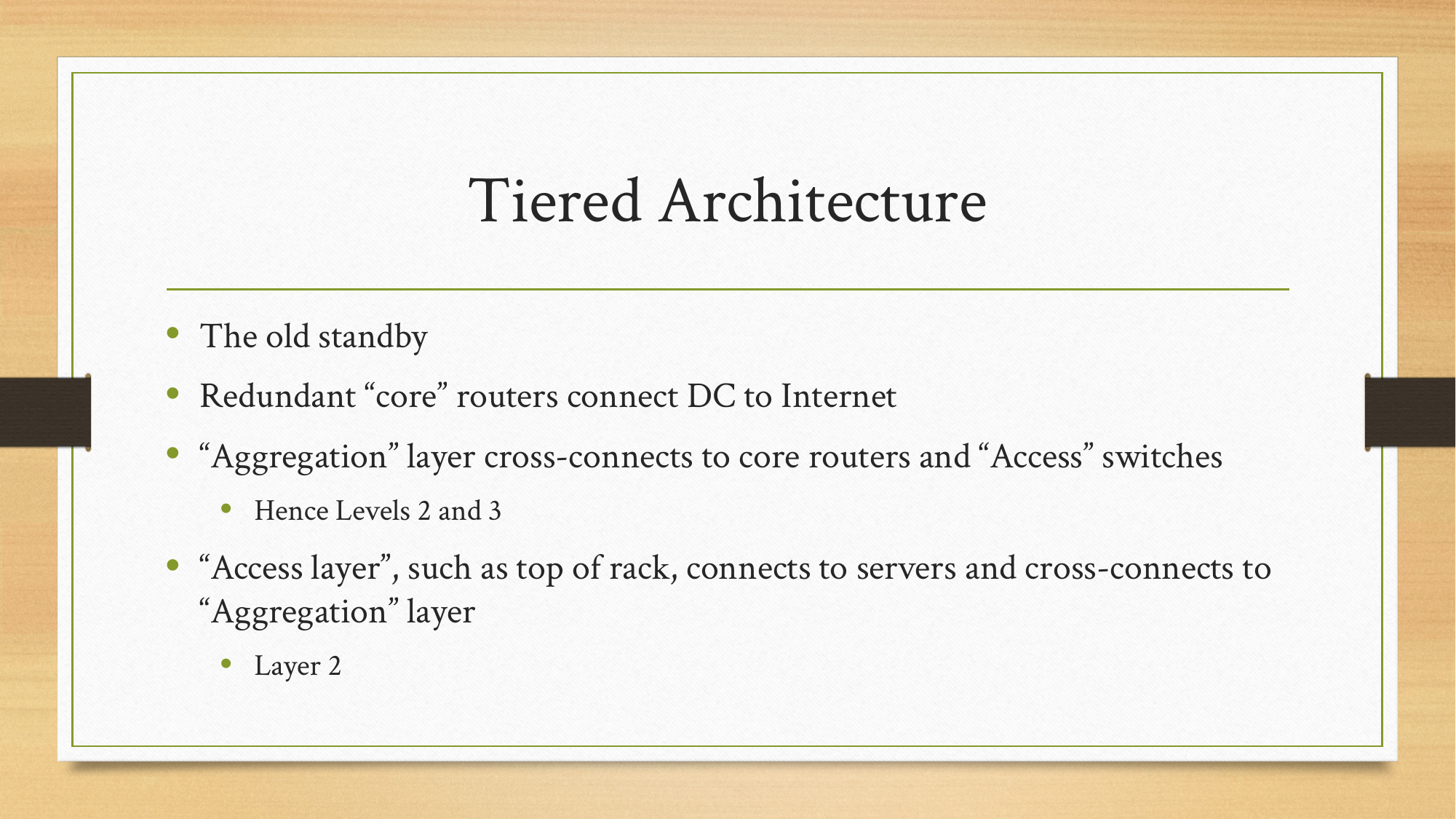

# Tiered Architecture
The old standby
Redundant “core” routers connect DC to Internet
“Aggregation” layer cross-connects to core routers and “Access” switches
Hence Levels 2 and 3
“Access layer”, such as top of rack, connects to servers and cross-connects to “Aggregation” layer
Layer 2